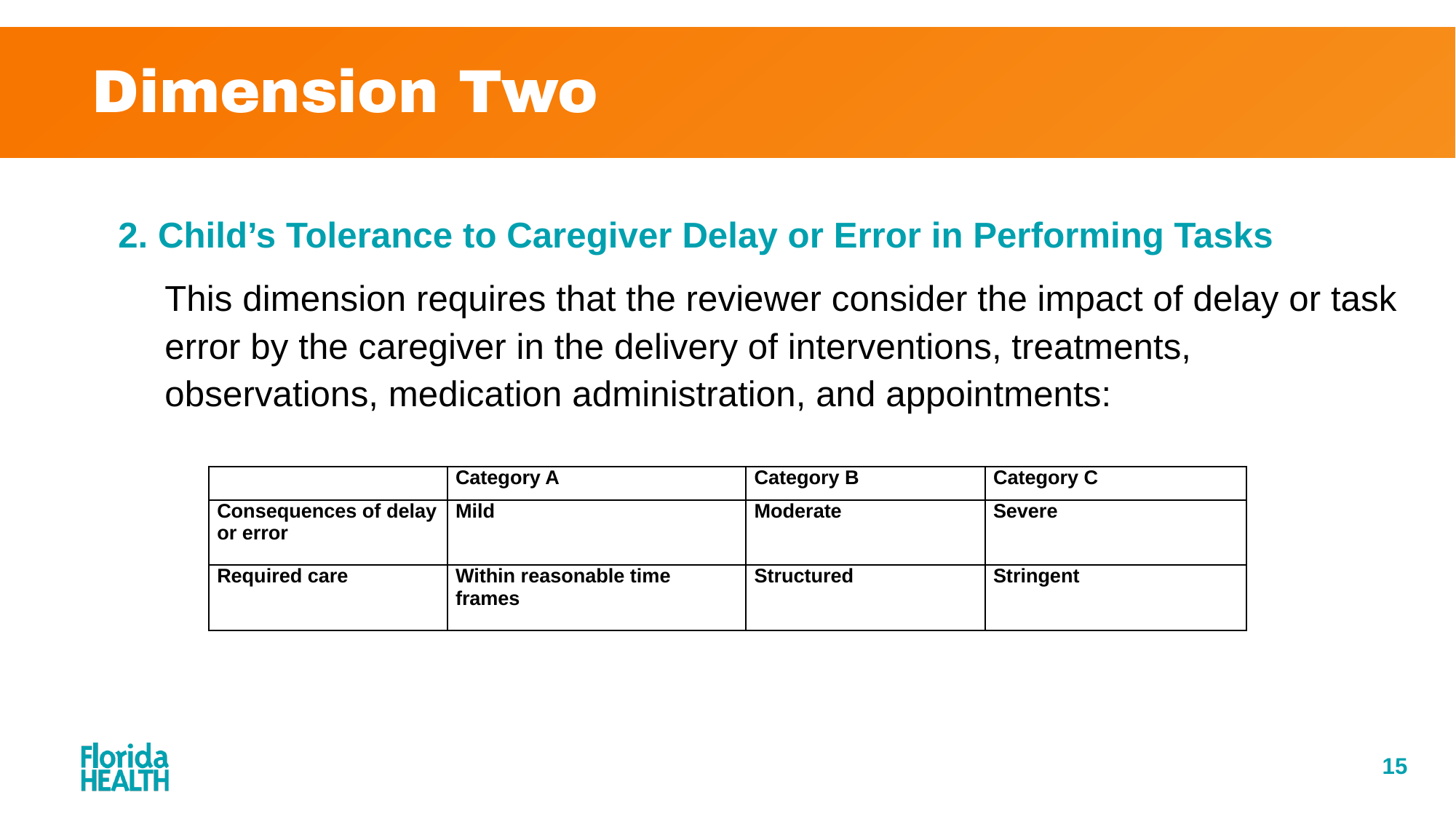

# Dimension Two
2. Child’s Tolerance to Caregiver Delay or Error in Performing Tasks
This dimension requires that the reviewer consider the impact of delay or task error by the caregiver in the delivery of interventions, treatments, observations, medication administration, and appointments:
|  | Category A | Category B | Category C |
| --- | --- | --- | --- |
| Consequences of delay or error | Mild | Moderate | Severe |
| Required care | Within reasonable time frames | Structured | Stringent |